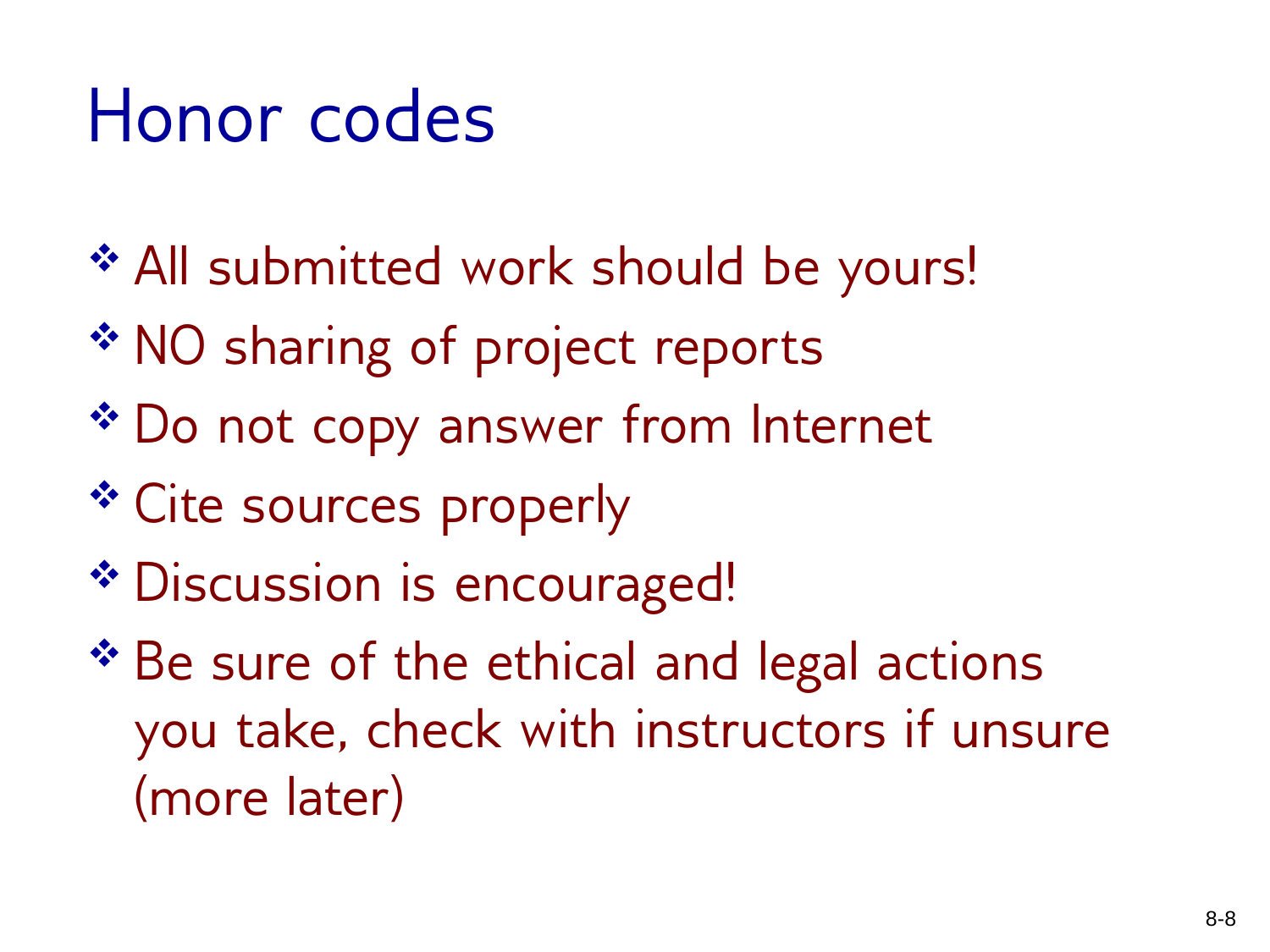

# Honor codes
All submitted work should be yours!
NO sharing of project reports
Do not copy answer from Internet
Cite sources properly
Discussion is encouraged!
Be sure of the ethical and legal actions you take, check with instructors if unsure (more later)